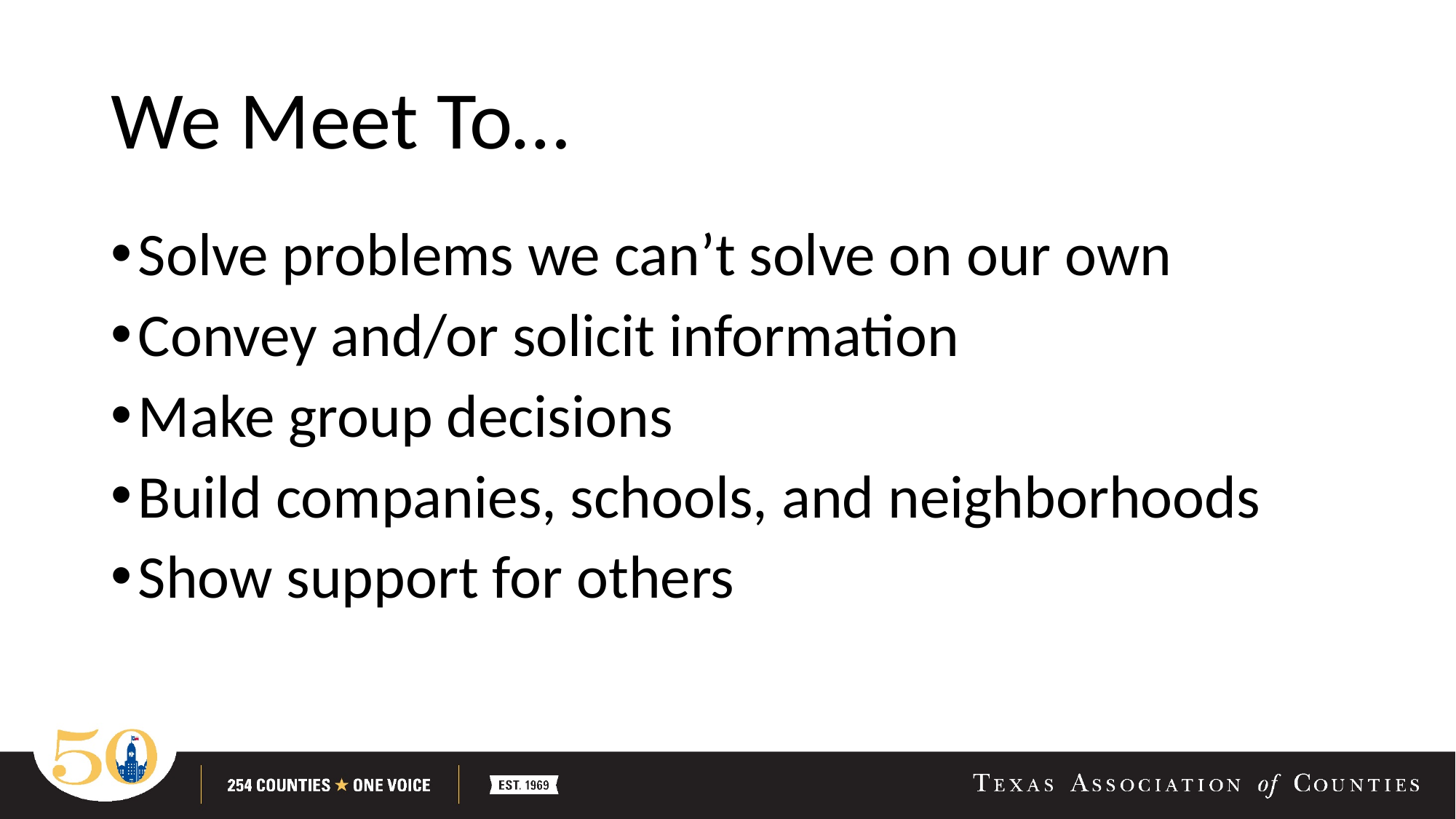

# We Meet To…
Solve problems we can’t solve on our own
Convey and/or solicit information
Make group decisions
Build companies, schools, and neighborhoods
Show support for others